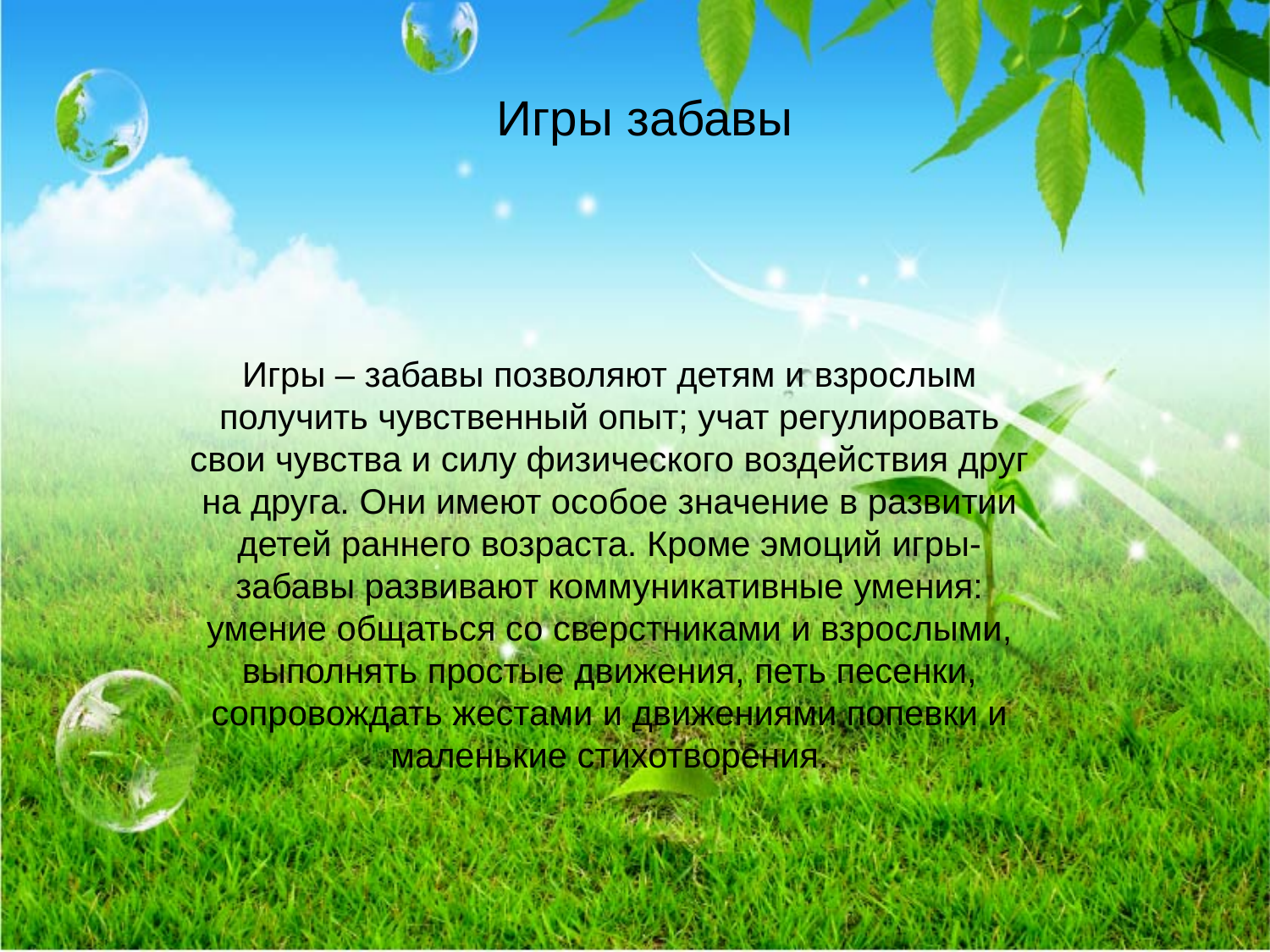

# Игры забавы

Игры – забавы позволяют детям и взрослым получить чувственный опыт; учат регулировать свои чувства и силу физического воздействия друг на друга. Они имеют особое значение в развитии детей раннего возраста. Кроме эмоций игры-забавы развивают коммуникативные умения: умение общаться со сверстниками и взрослыми, выполнять простые движения, петь песенки, сопровождать жестами и движениями попевки и маленькие стихотворения.